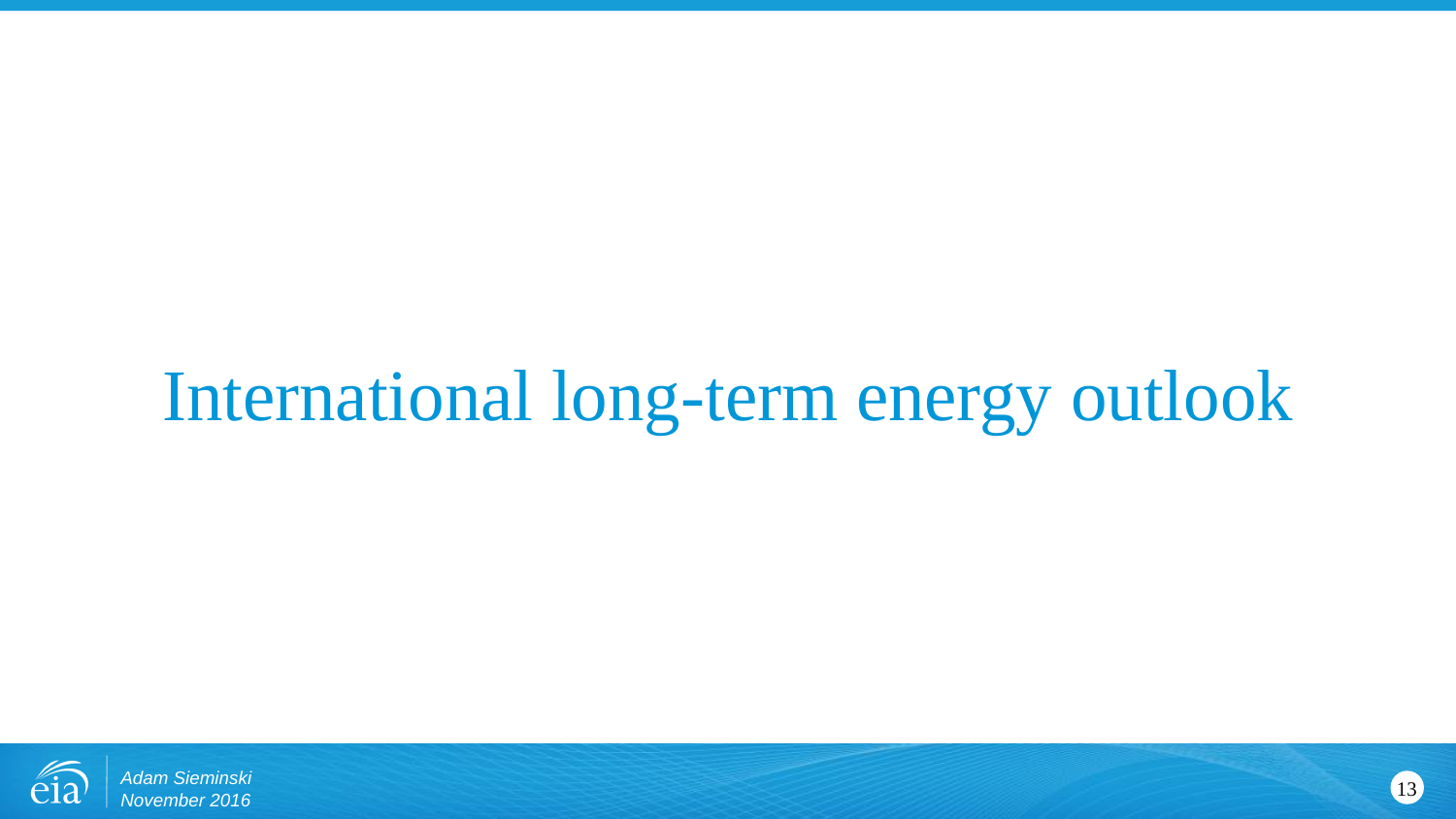

# International long-term energy outlook
Adam Sieminski
November 2016
13